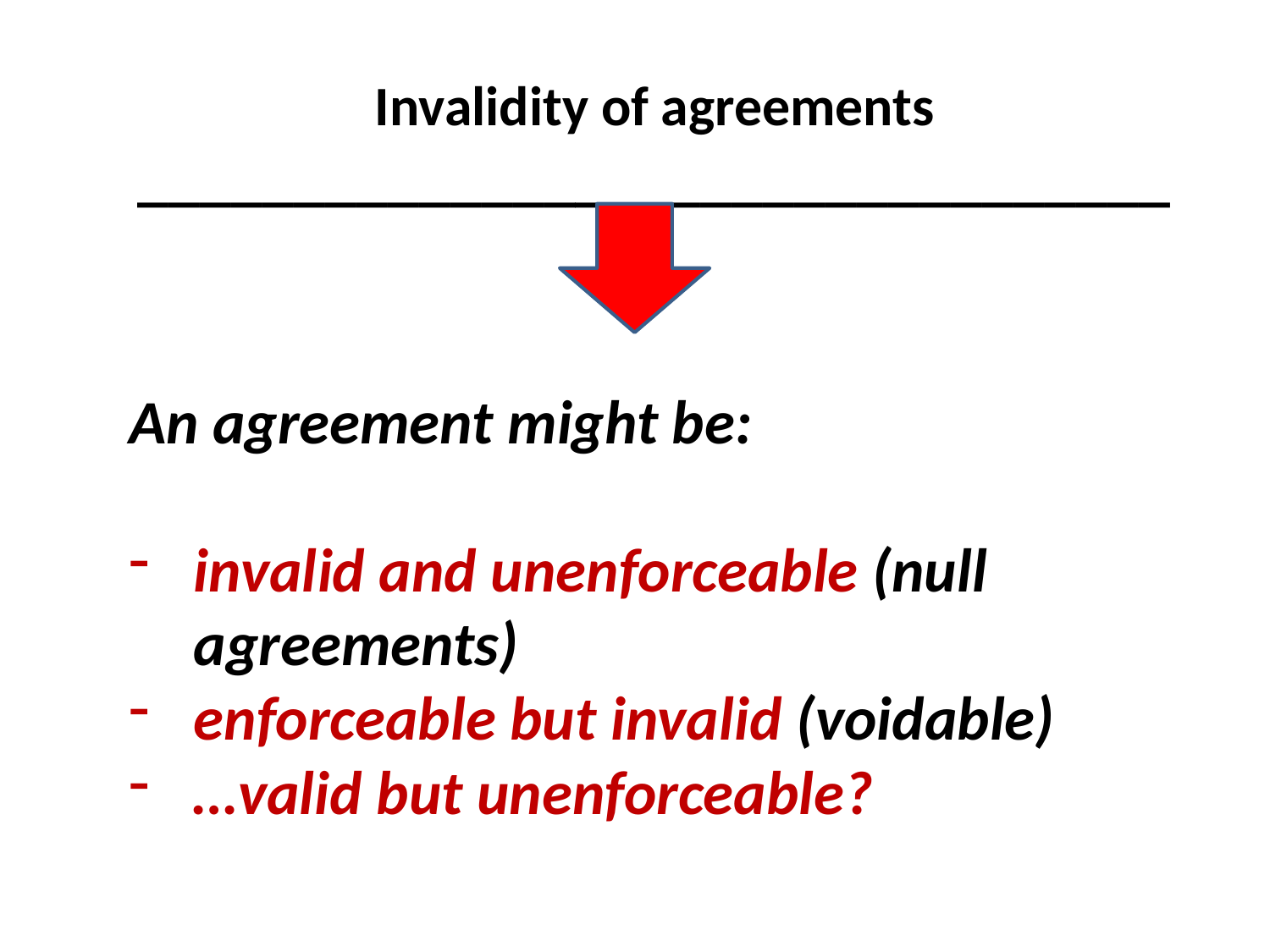

Invalidity of agreements
_________________________________

#

An agreement might be:

invalid and unenforceable (null agreements)
enforceable but invalid (voidable)
…valid but unenforceable?